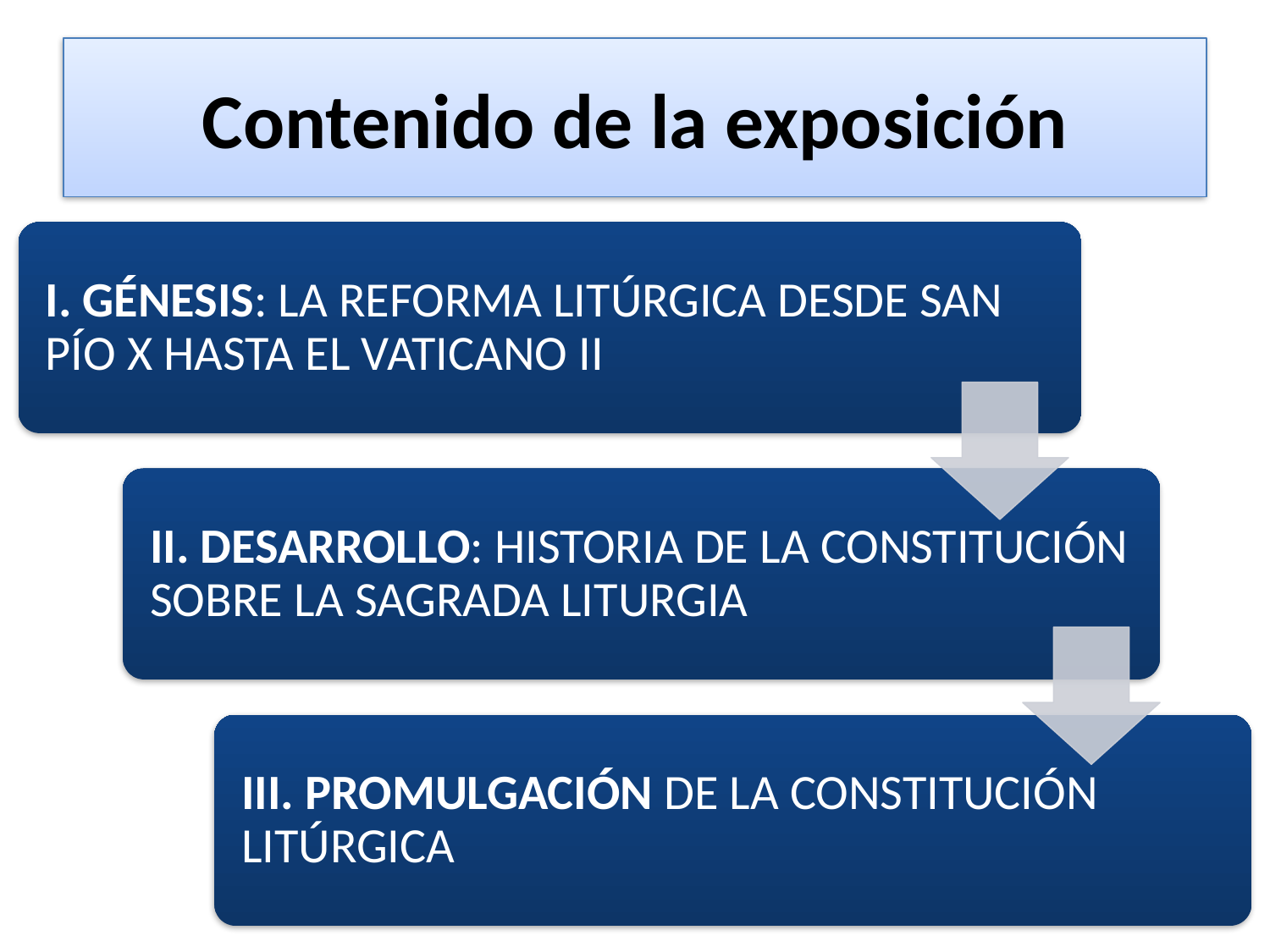

# Contenido de la exposición
I. GÉNESIS: LA REFORMA LITÚRGICA DESDE SAN PÍO X HASTA EL VATICANO II
II. DESARROLLO: HISTORIA DE LA CONSTITUCIÓN SOBRE LA SAGRADA LITURGIA
III. PROMULGACIÓN DE LA CONSTITUCIÓN LITÚRGICA